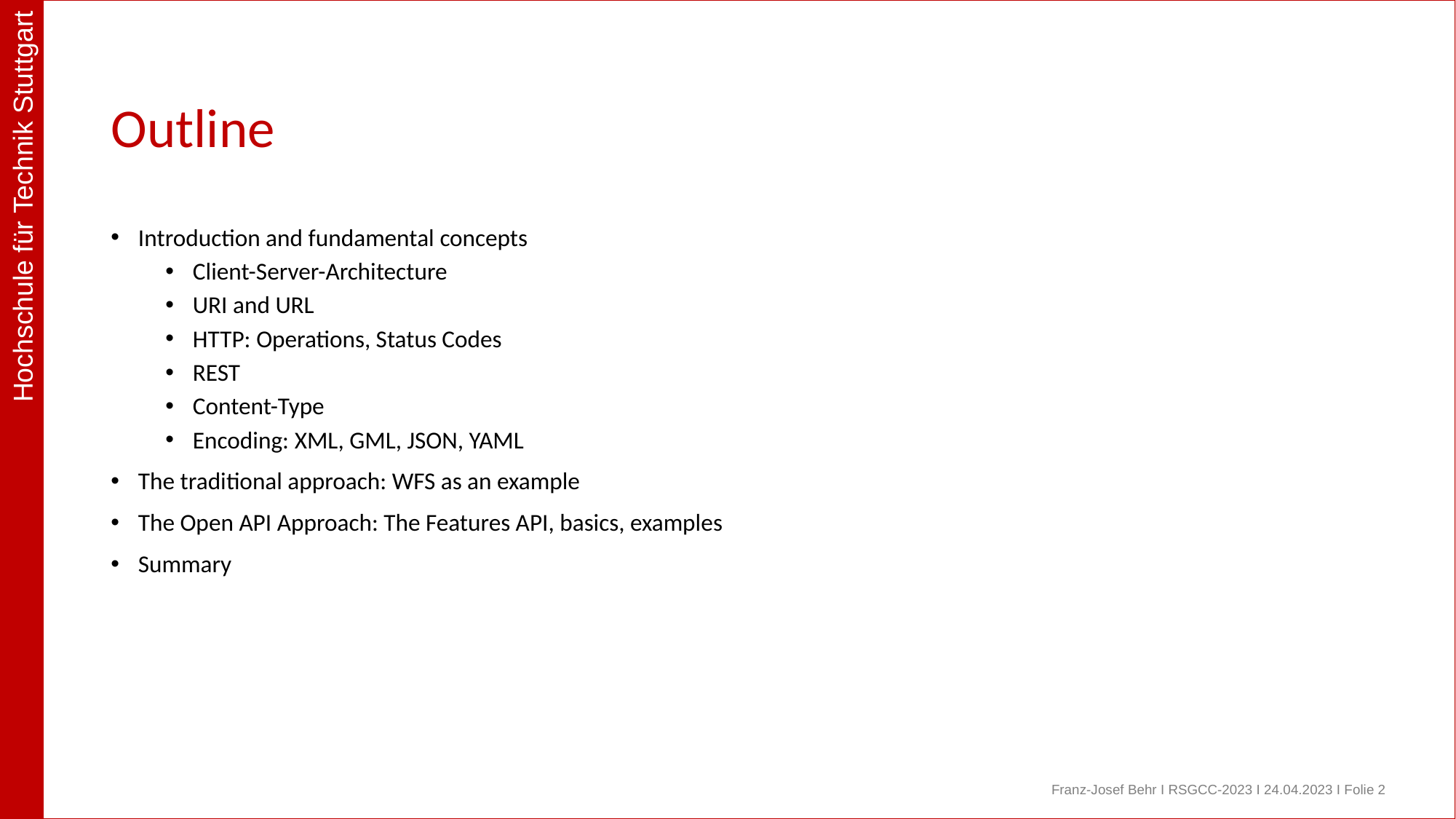

# Outline
Introduction and fundamental concepts
Client-Server-Architecture
URI and URL
HTTP: Operations, Status Codes
REST
Content-Type
Encoding: XML, GML, JSON, YAML
The traditional approach: WFS as an example
The Open API Approach: The Features API, basics, examples
Summary